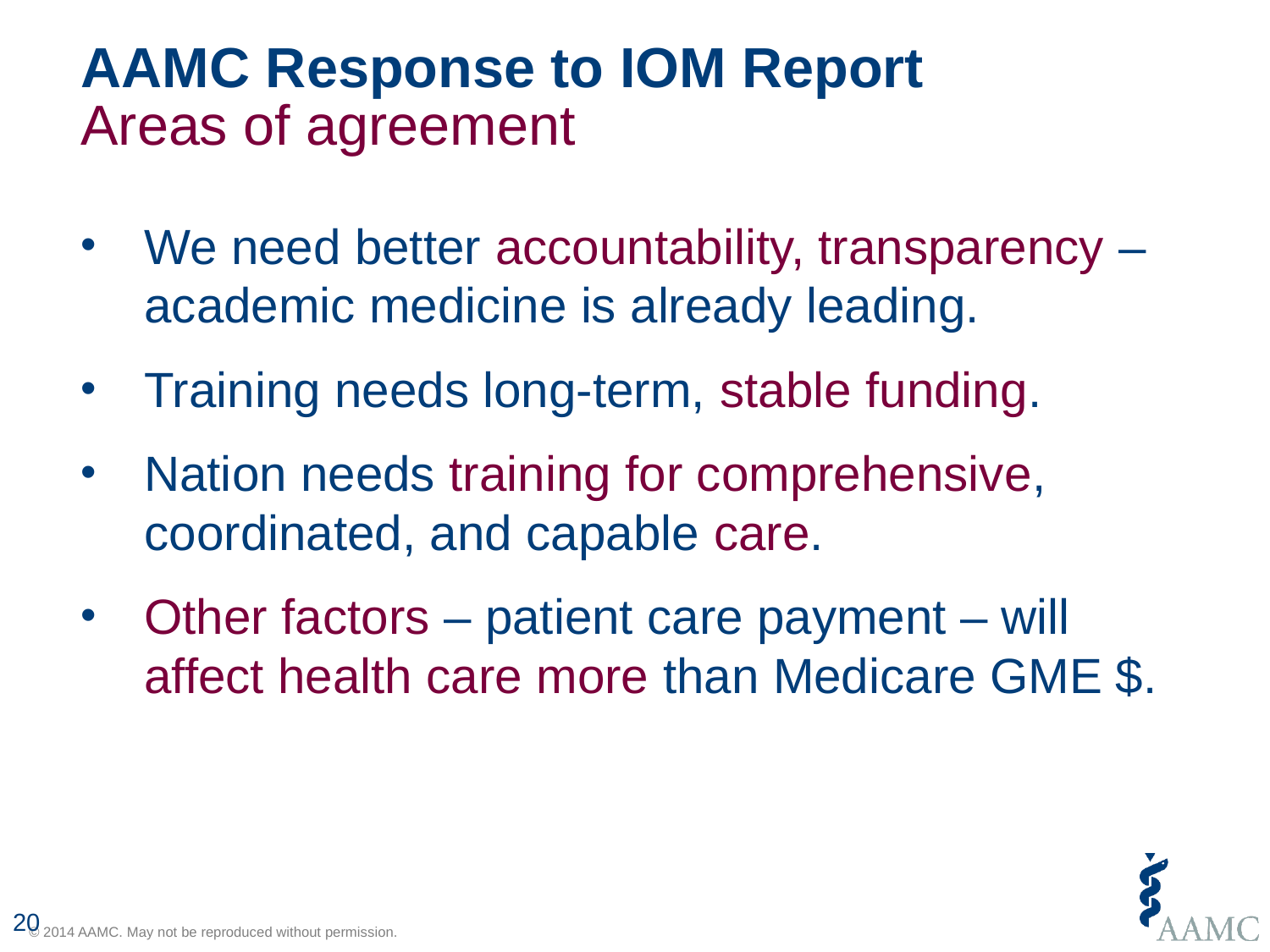

# AAMC Response to IOM Report Areas of agreement
We need better accountability, transparency – academic medicine is already leading.
Training needs long-term, stable funding.
Nation needs training for comprehensive, coordinated, and capable care.
Other factors – patient care payment – will affect health care more than Medicare GME $.

20